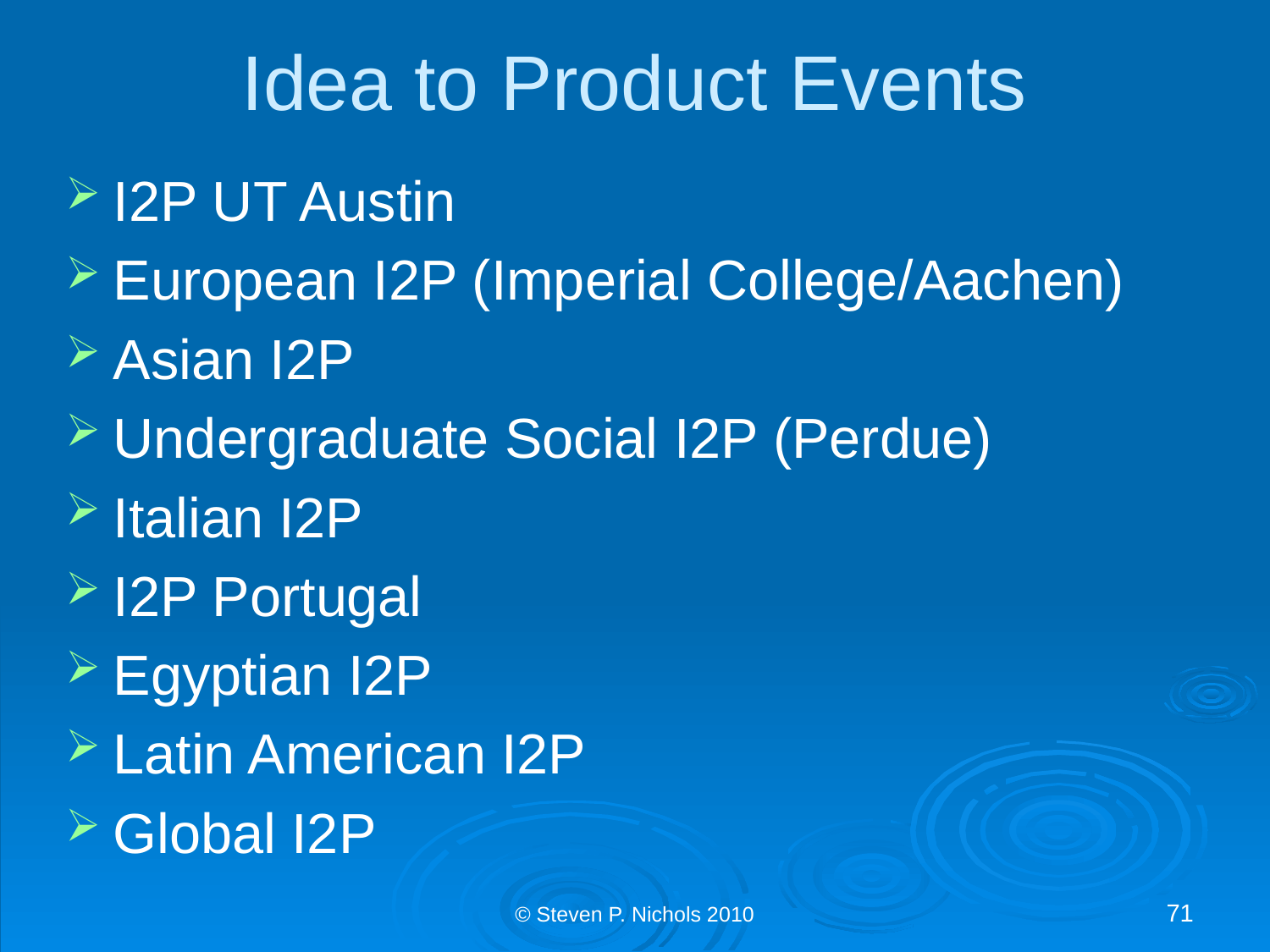

# Idea to Product Events
I2P UT Austin
European I2P (Imperial College/Aachen)
Asian I2P
Undergraduate Social I2P (Perdue)
Italian I2P
I2P Portugal
Egyptian I2P
Latin American I2P
Global I2P

© Steven P. Nichols 2010
71